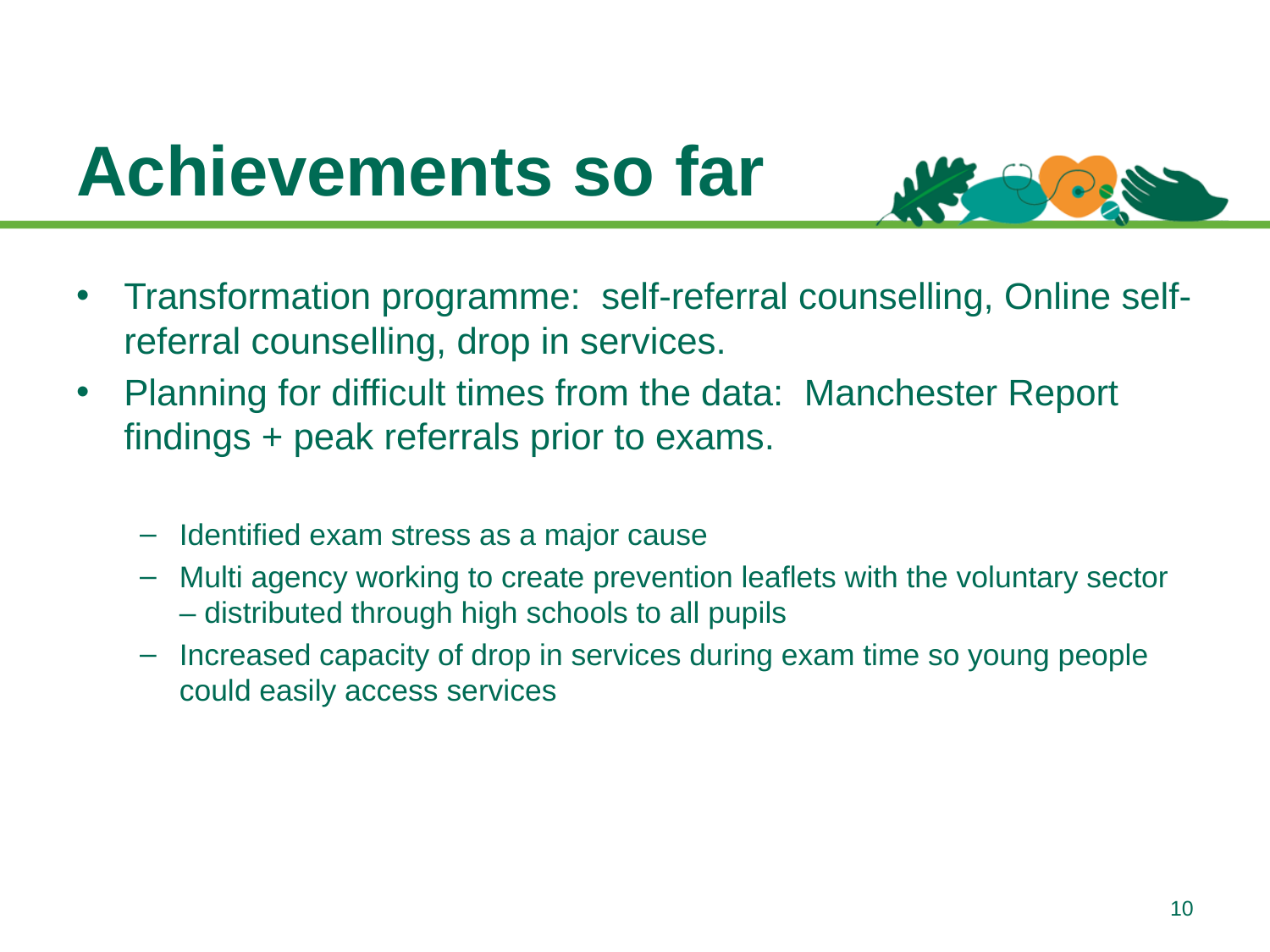

# Achievements so far
Transformation programme:  self-referral counselling, Online self-referral counselling, drop in services.
Planning for difficult times from the data:  Manchester Report findings + peak referrals prior to exams.

Identified exam stress as a major cause
Multi agency working to create prevention leaflets with the voluntary sector – distributed through high schools to all pupils
Increased capacity of drop in services during exam time so young people could easily access services

10